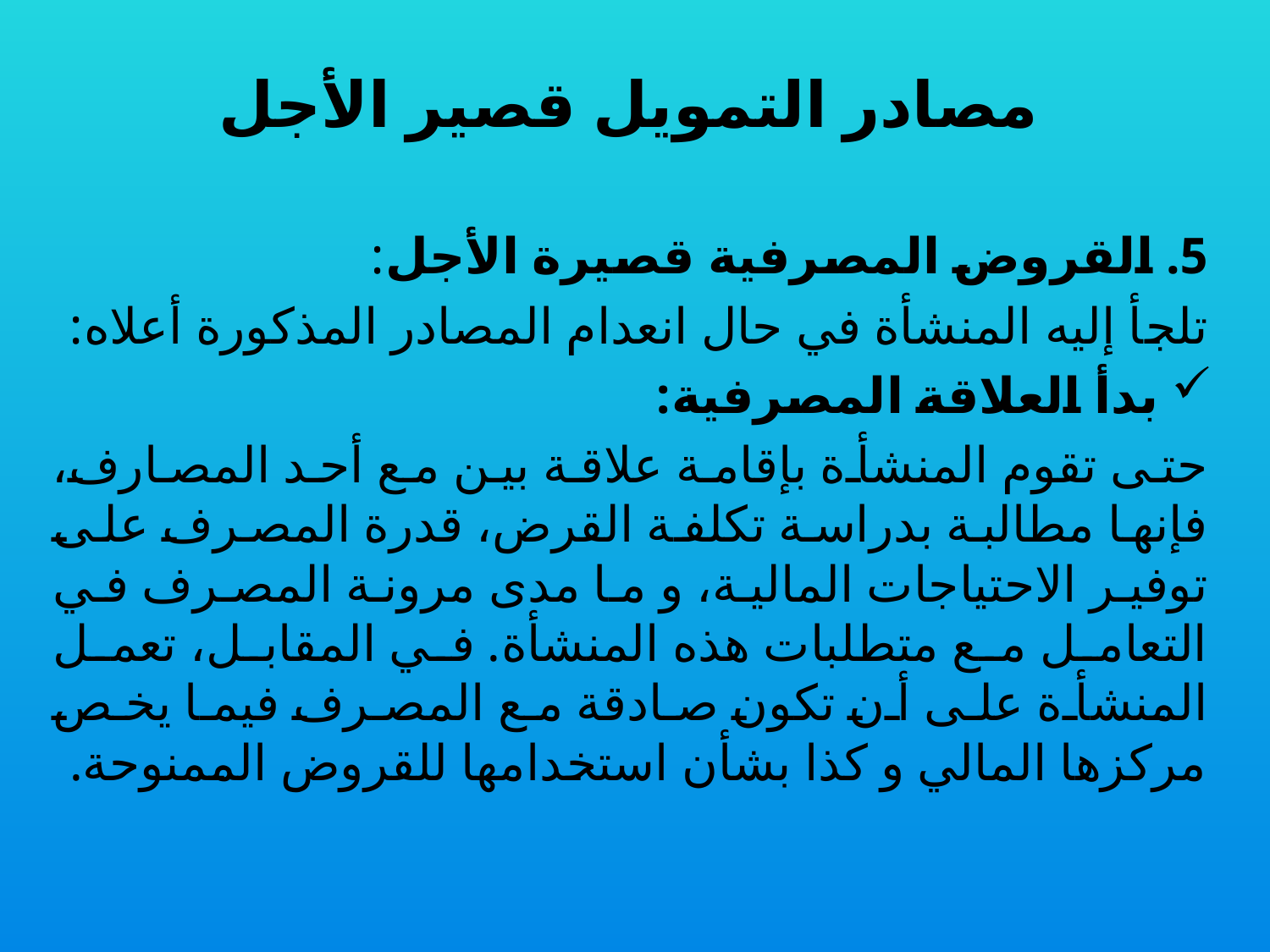

# مصادر التمويل قصير الأجل
5. القروض المصرفية قصيرة الأجل:
	تلجأ إليه المنشأة في حال انعدام المصادر المذكورة أعلاه:
 بدأ العلاقة المصرفية:
	حتى تقوم المنشأة بإقامة علاقة بين مع أحد المصارف، فإنها مطالبة بدراسة تكلفة القرض، قدرة المصرف على توفير الاحتياجات المالية، و ما مدى مرونة المصرف في التعامل مع متطلبات هذه المنشأة. في المقابل، تعمل المنشأة على أن تكون صادقة مع المصرف فيما يخص مركزها المالي و كذا بشأن استخدامها للقروض الممنوحة.